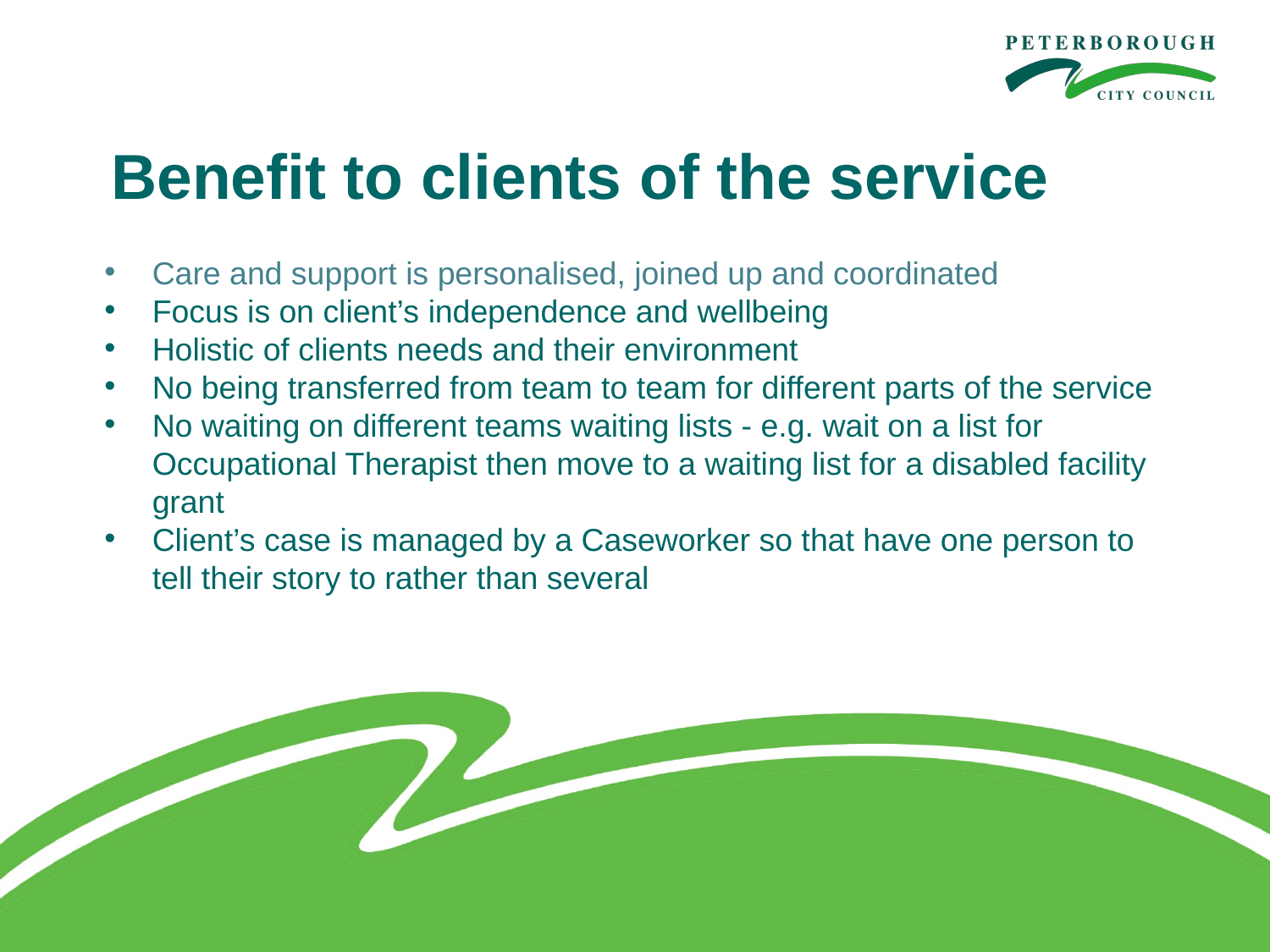

# Benefit to clients of the service
Care and support is personalised, joined up and coordinated
Focus is on client’s independence and wellbeing
Holistic of clients needs and their environment
No being transferred from team to team for different parts of the service
No waiting on different teams waiting lists - e.g. wait on a list for Occupational Therapist then move to a waiting list for a disabled facility grant
Client’s case is managed by a Caseworker so that have one person to tell their story to rather than several